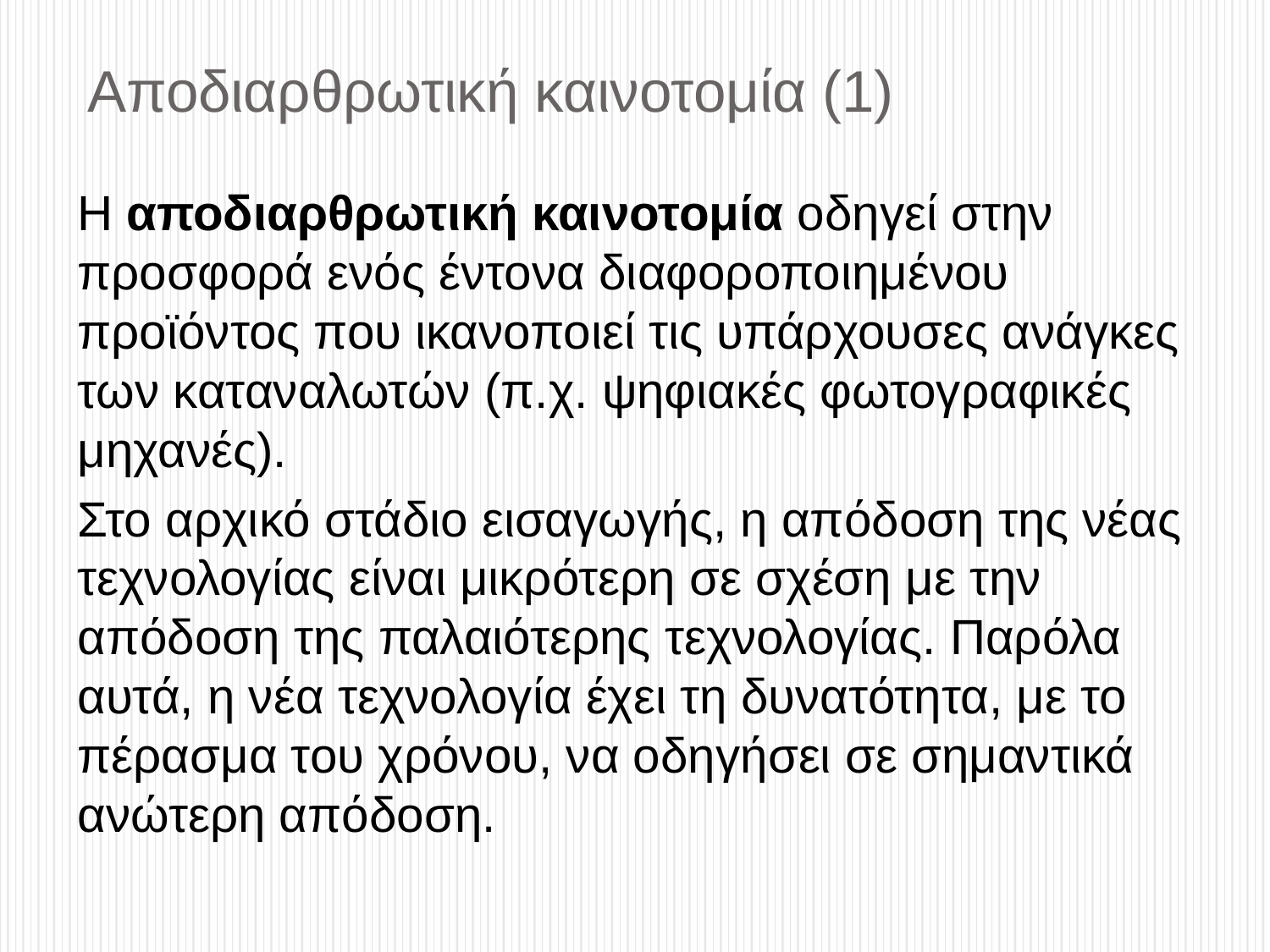

# Αποδιαρθρωτική καινοτομία (1)
Η αποδιαρθρωτική καινοτομία οδηγεί στην προσφορά ενός έντονα διαφοροποιημένου προϊόντος που ικανοποιεί τις υπάρχουσες ανάγκες των καταναλωτών (π.χ. ψηφιακές φωτογραφικές μηχανές).
Στο αρχικό στάδιο εισαγωγής, η απόδοση της νέας τεχνολογίας είναι μικρότερη σε σχέση με την απόδοση της παλαιότερης τεχνολογίας. Παρόλα αυτά, η νέα τεχνολογία έχει τη δυνατότητα, με το πέρασμα του χρόνου, να οδηγήσει σε σημαντικά ανώτερη απόδοση.